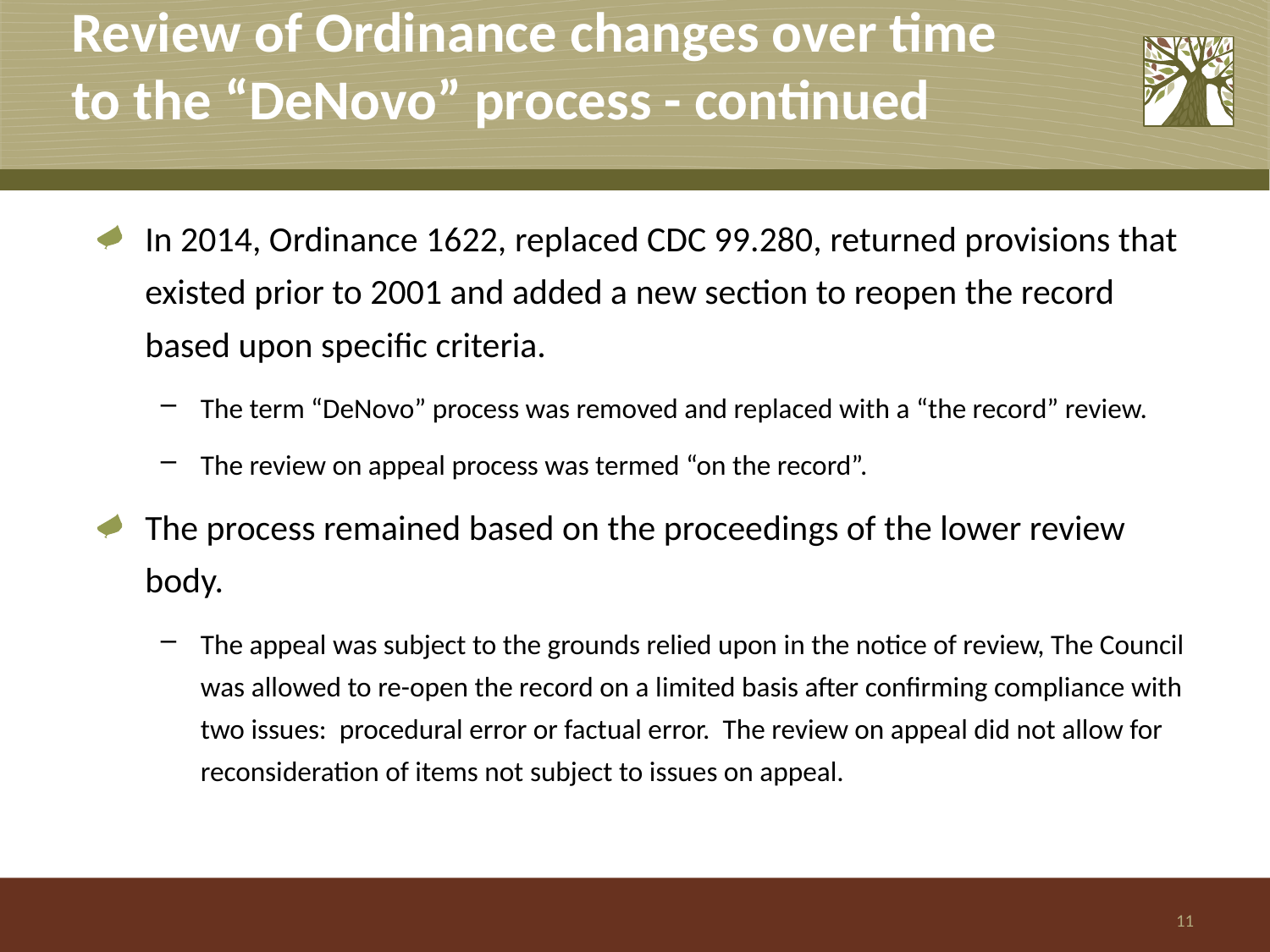

# Review of Ordinance changes over time to the “DeNovo” process - continued
In 2014, Ordinance 1622, replaced CDC 99.280, returned provisions that existed prior to 2001 and added a new section to reopen the record based upon specific criteria.
The term “DeNovo” process was removed and replaced with a “the record” review.
The review on appeal process was termed “on the record”.
The process remained based on the proceedings of the lower review body.
The appeal was subject to the grounds relied upon in the notice of review, The Council was allowed to re-open the record on a limited basis after confirming compliance with two issues:  procedural error or factual error.  The review on appeal did not allow for reconsideration of items not subject to issues on appeal.